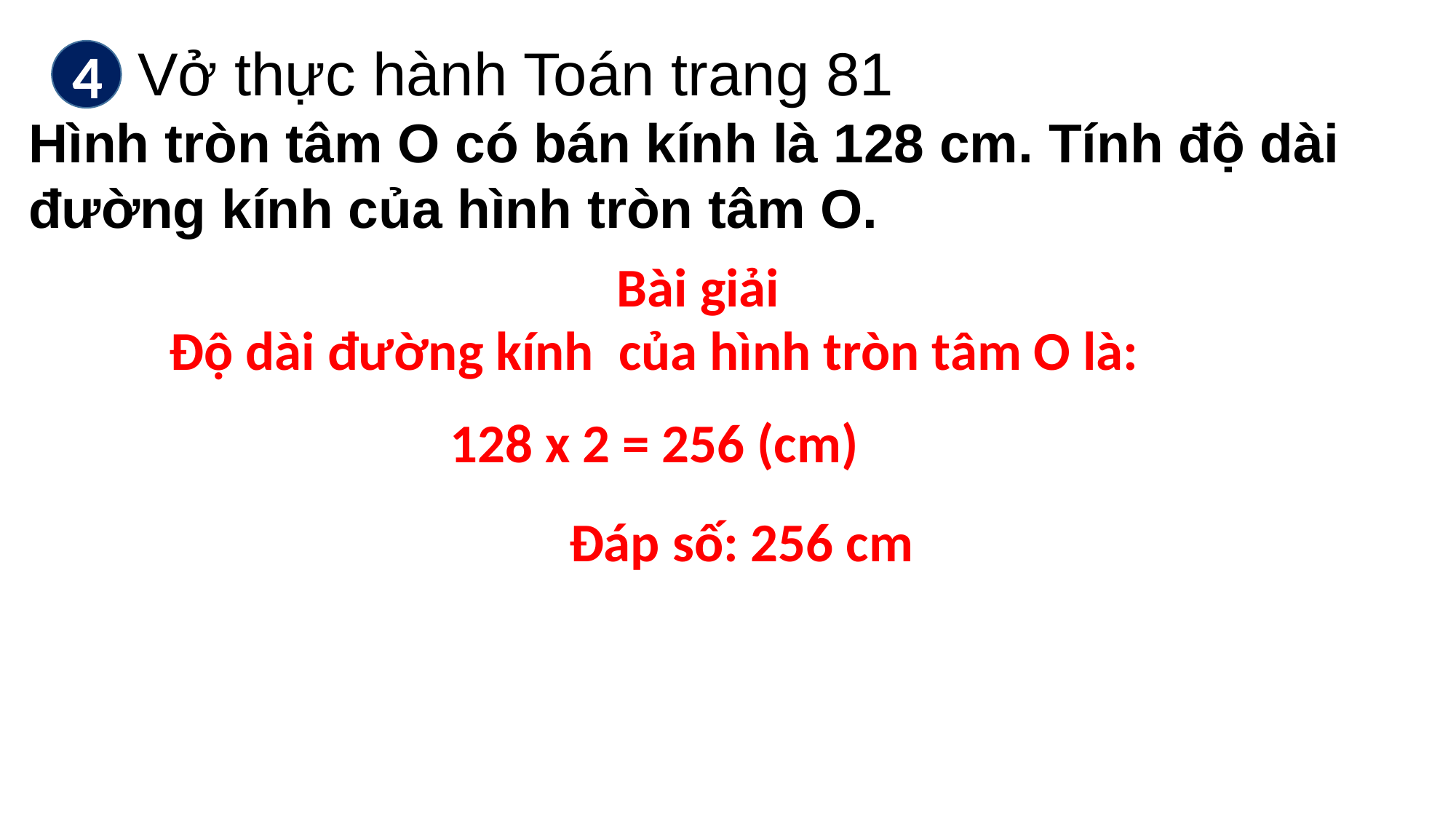

Vở thực hành Toán trang 81
Hình tròn tâm O có bán kính là 128 cm. Tính độ dài đường kính của hình tròn tâm O.
4
Bài giải
Độ dài đường kính  của hình tròn tâm O là:
128 x 2 = 256 (cm)
	Đáp số: 256 cm